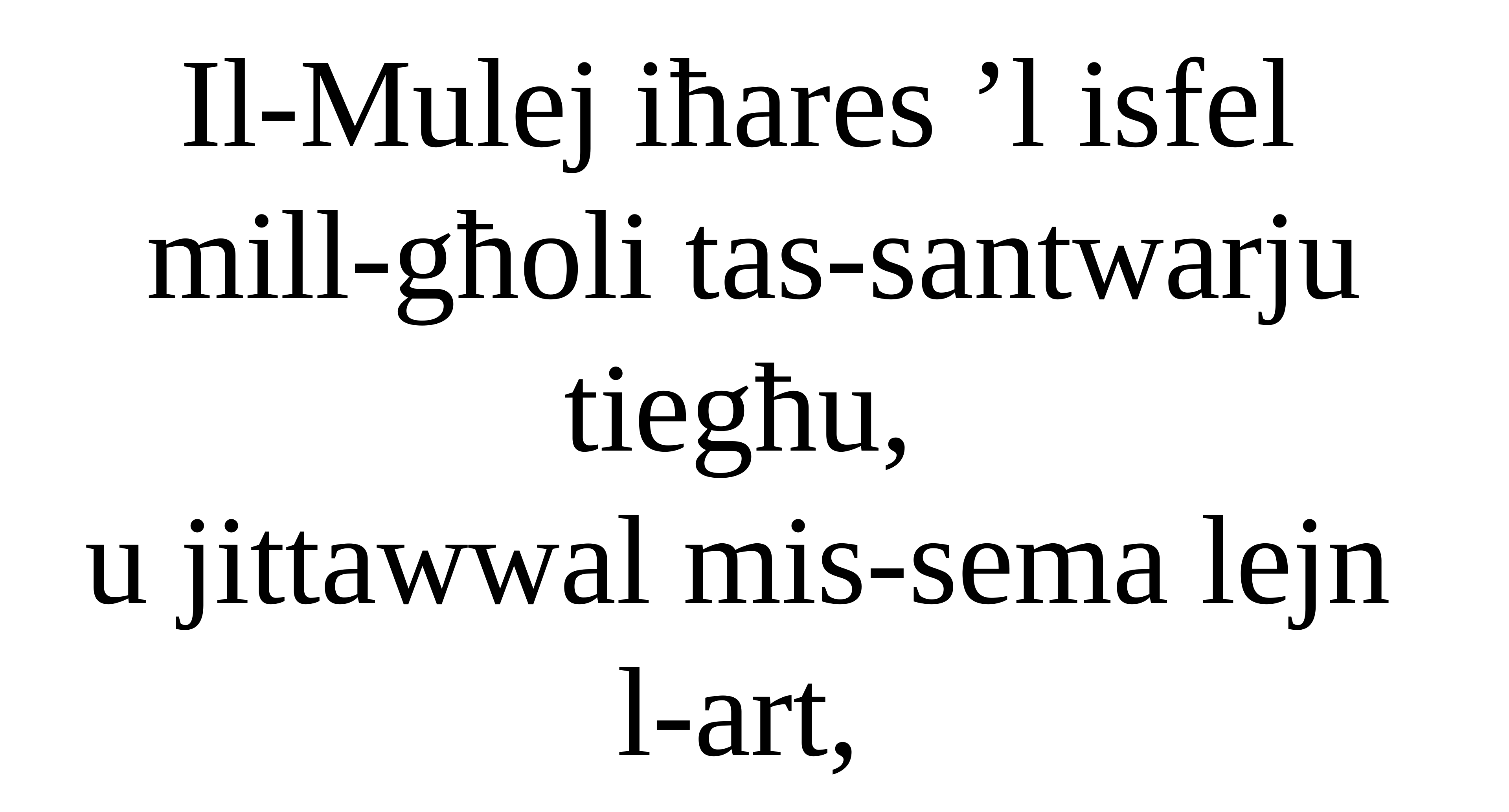

Il-Mulej iħares ’l isfel
mill-għoli tas-santwarju
tiegħu,
u jittawwal mis-sema lejn
l-art,